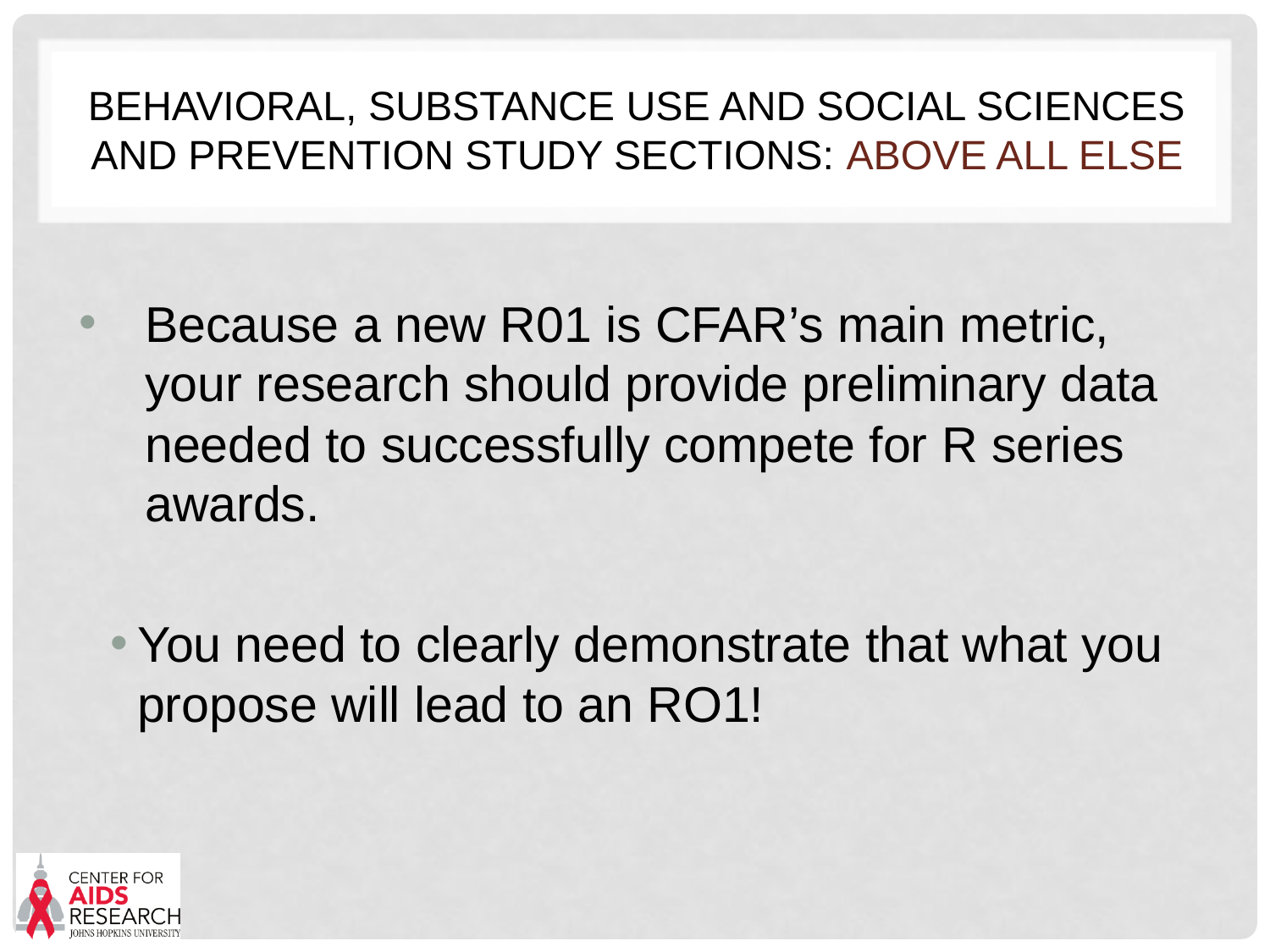

# Behavioral, Substance use and Social Sciences And Prevention Study Sections: above all else
Because a new R01 is CFAR’s main metric, your research should provide preliminary data needed to successfully compete for R series awards.

You need to clearly demonstrate that what you propose will lead to an RO1!